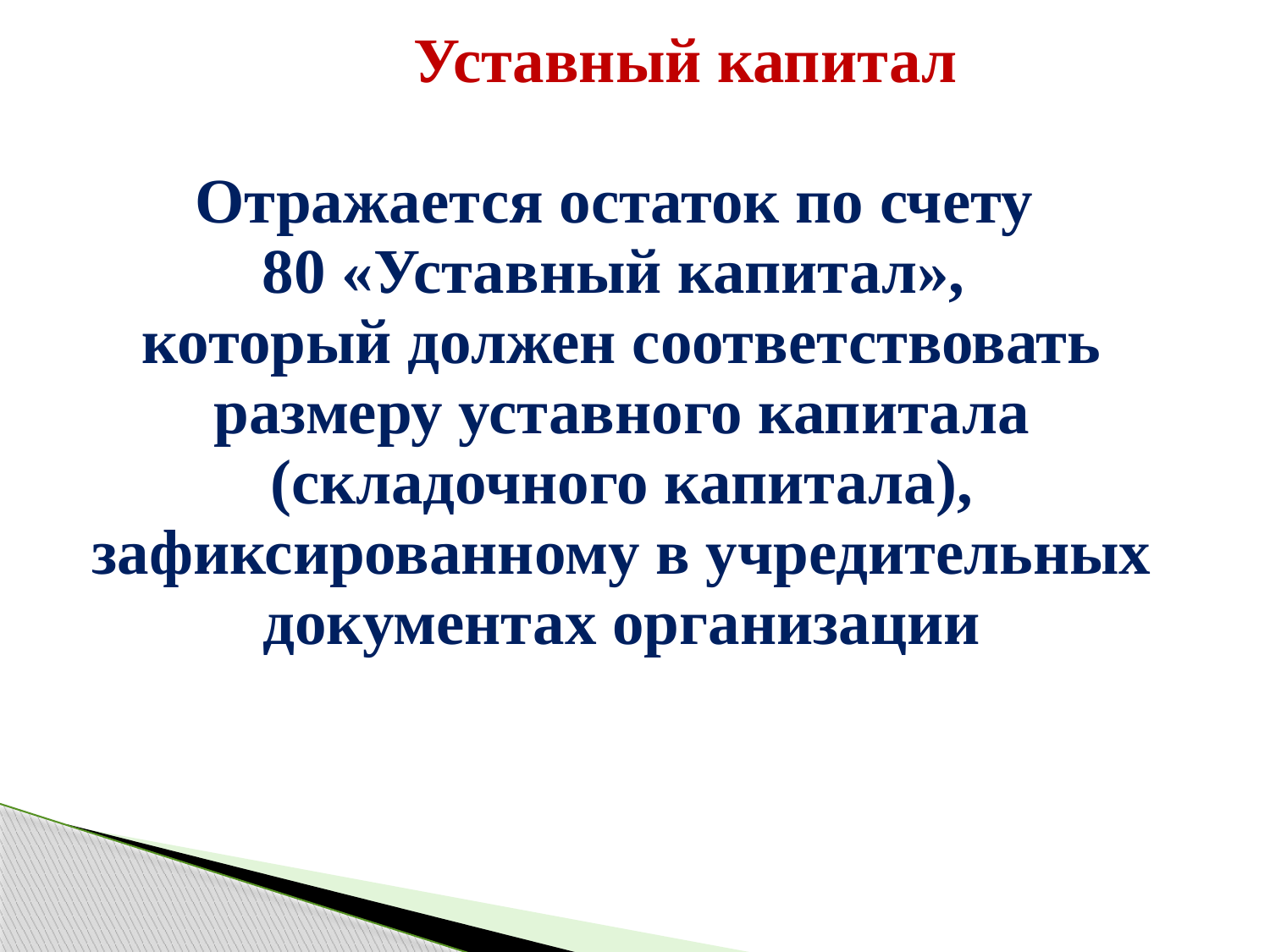

| Уставный капитал Отражается остаток по счету 80 «Уставный капитал», который должен соответствовать размеру уставного капитала (складочного капитала), зафиксированному в учредительных документах организации |
| --- |